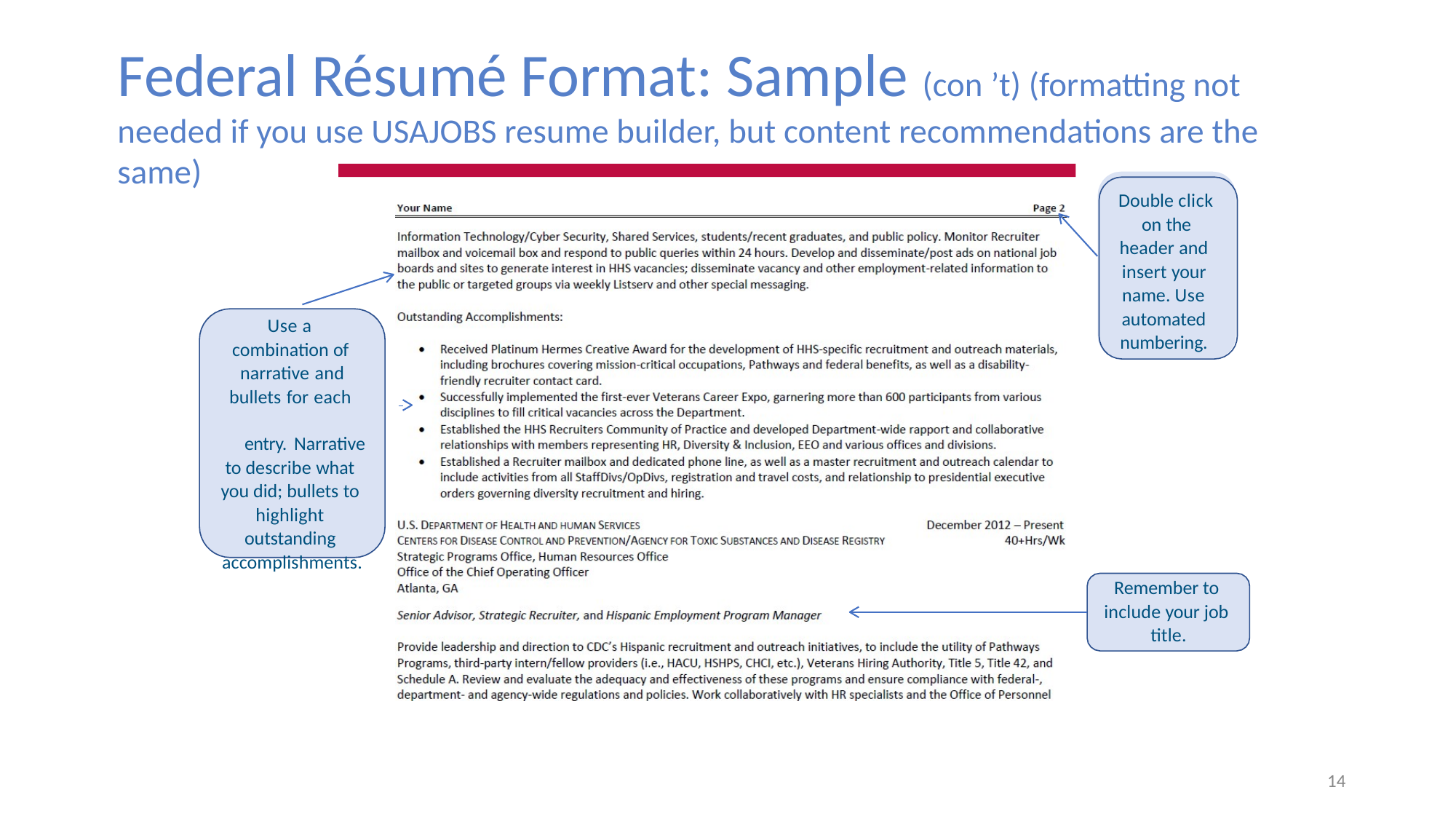

# Federal Résumé Format: Sample (con ’t) (formatting not needed if you use USAJOBS resume builder, but content recommendations are the same)

Double click  on the  header and  insert your  name. Use  automated  numbering.

Use a  combination of  narrative and
bullets for each 	 	      entry. Narrative
to describe what  you did; bullets to  highlight  outstanding  accomplishments.
Remember to  include your job  title.

14